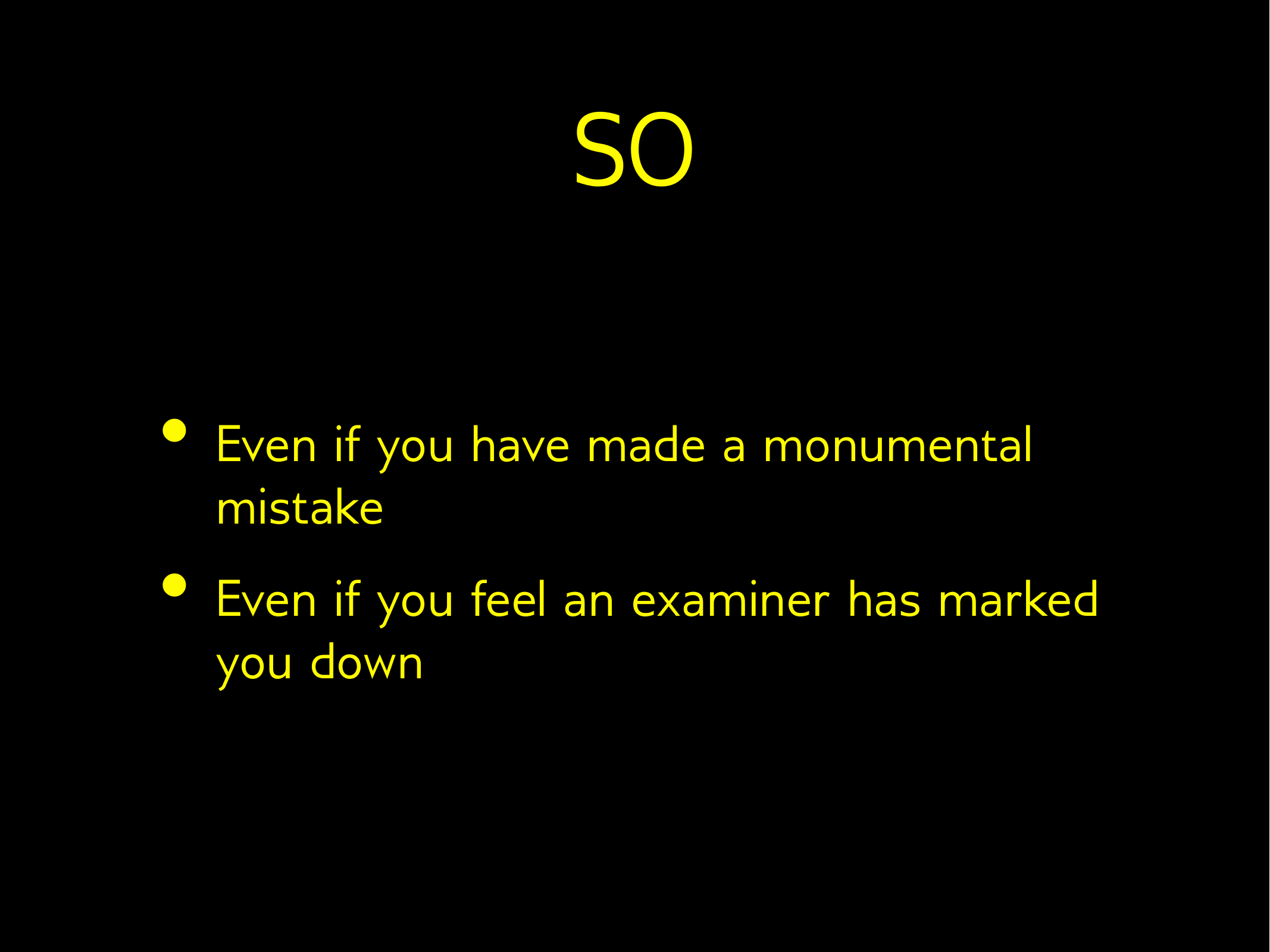

# SO
Even if you have made a monumental mistake
Even if you feel an examiner has marked you down